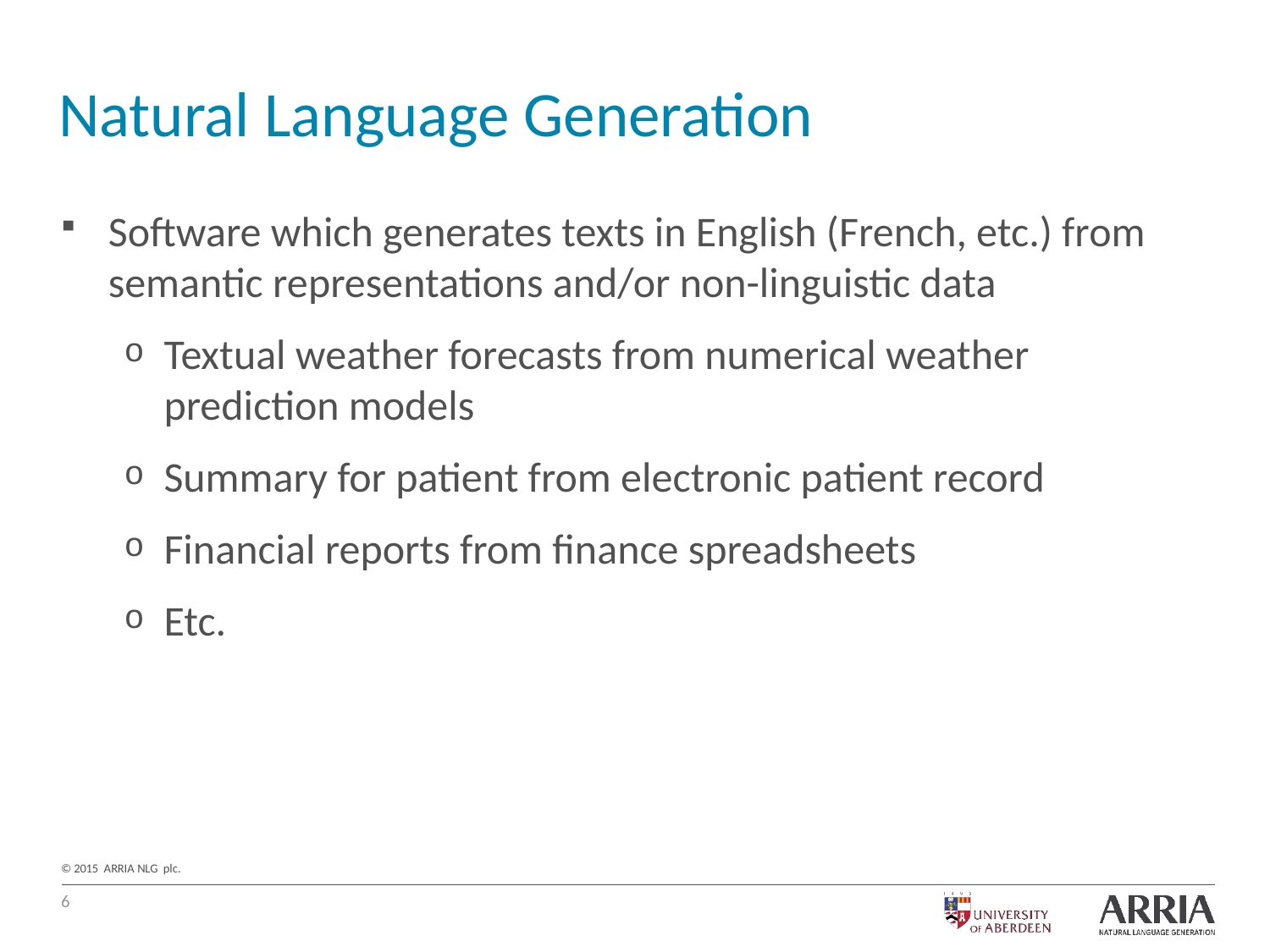

# Natural Language Generation
Software which generates texts in English (French, etc.) from semantic representations and/or non-linguistic data
Textual weather forecasts from numerical weather prediction models
Summary for patient from electronic patient record
Financial reports from finance spreadsheets
Etc.
6